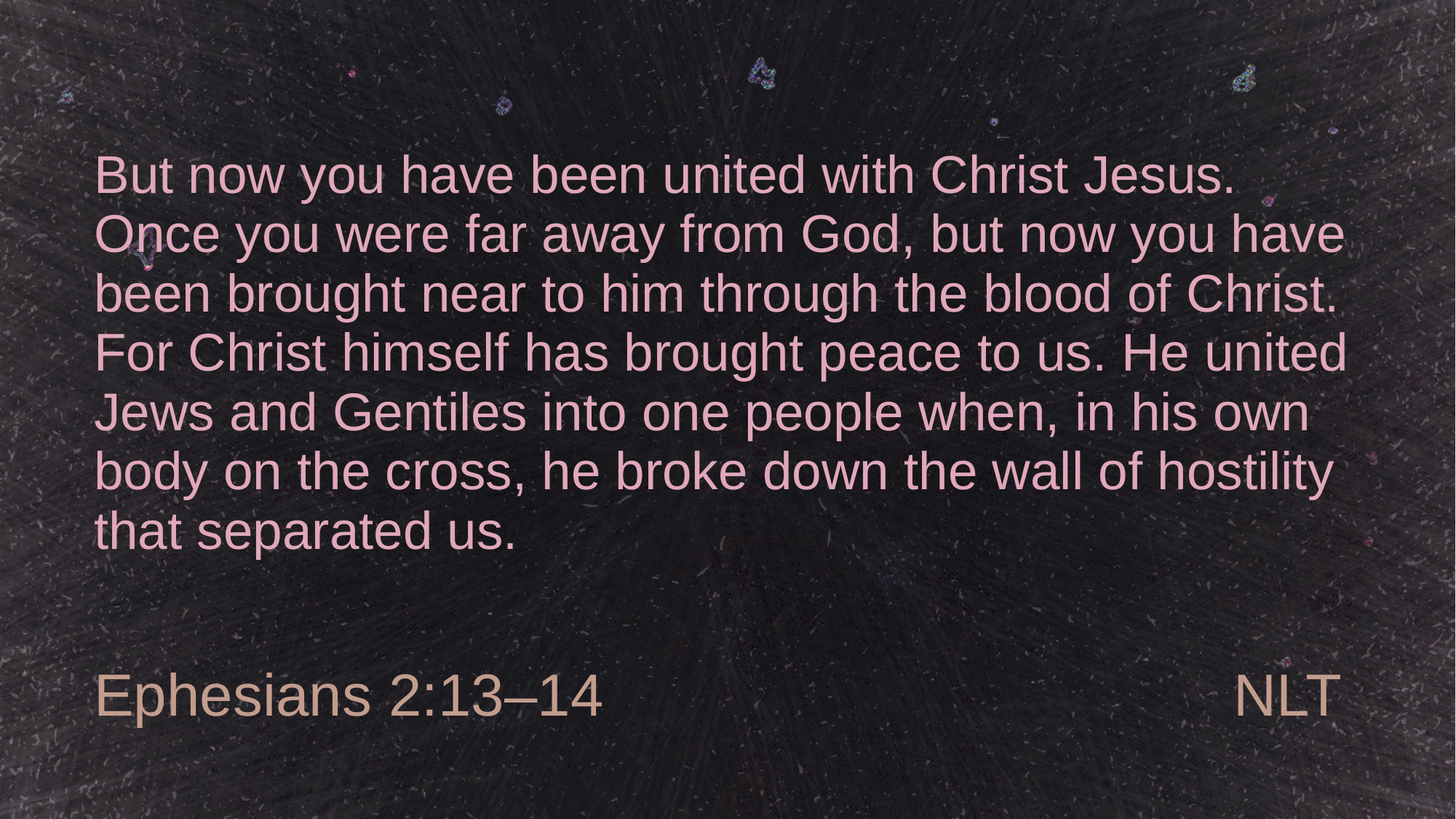

# But now you have been united with Christ Jesus. Once you were far away from God, but now you have been brought near to him through the blood of Christ. For Christ himself has brought peace to us. He united Jews and Gentiles into one people when, in his own body on the cross, he broke down the wall of hostility that separated us.
Ephesians 2:13–14
NLT